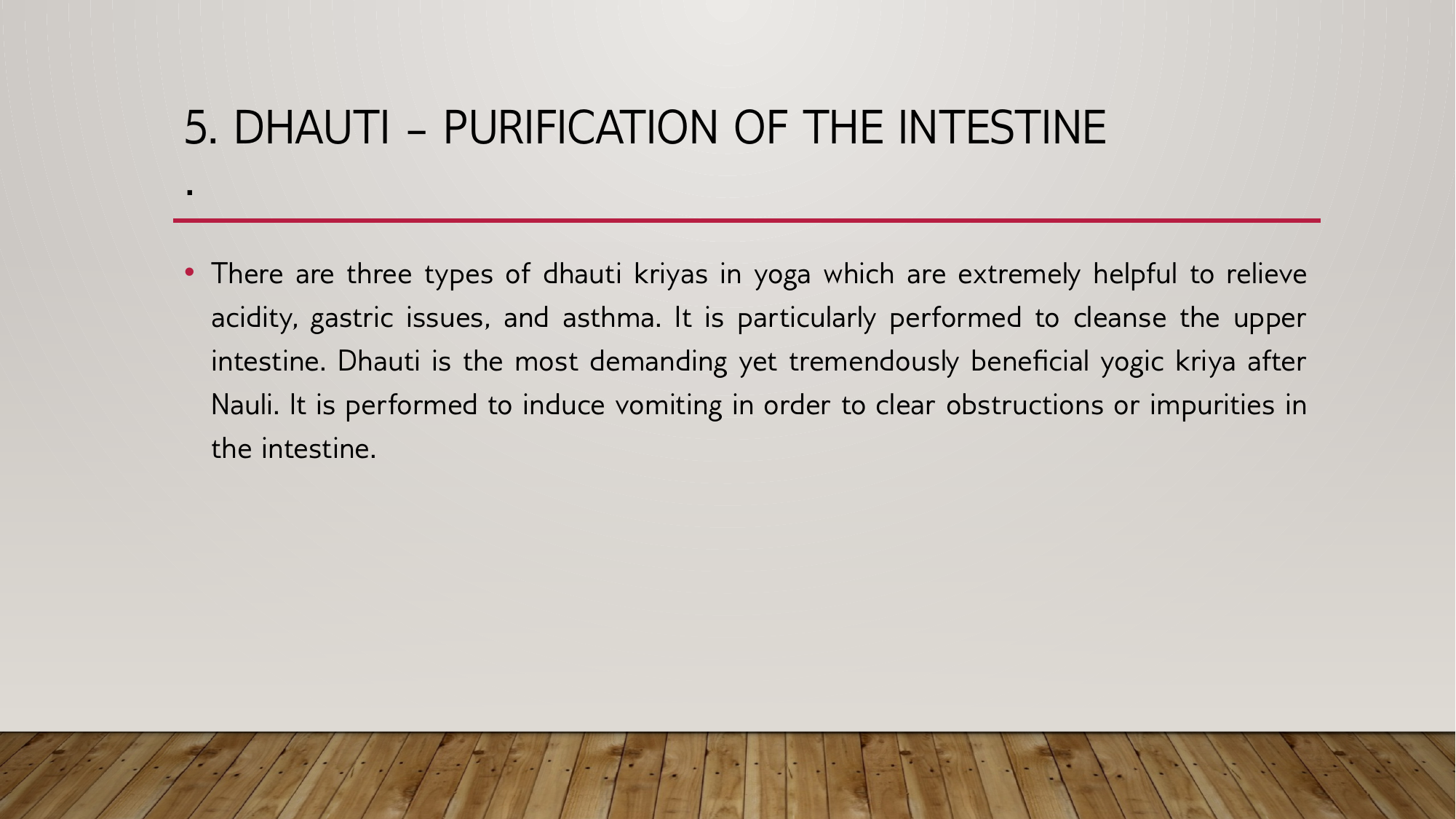

# 5. Dhauti – Purification Of The Intestine .
There are three types of dhauti kriyas in yoga which are extremely helpful to relieve acidity, gastric issues, and asthma. It is particularly performed to cleanse the upper intestine. Dhauti is the most demanding yet tremendously beneficial yogic kriya after Nauli. It is performed to induce vomiting in order to clear obstructions or impurities in the intestine.